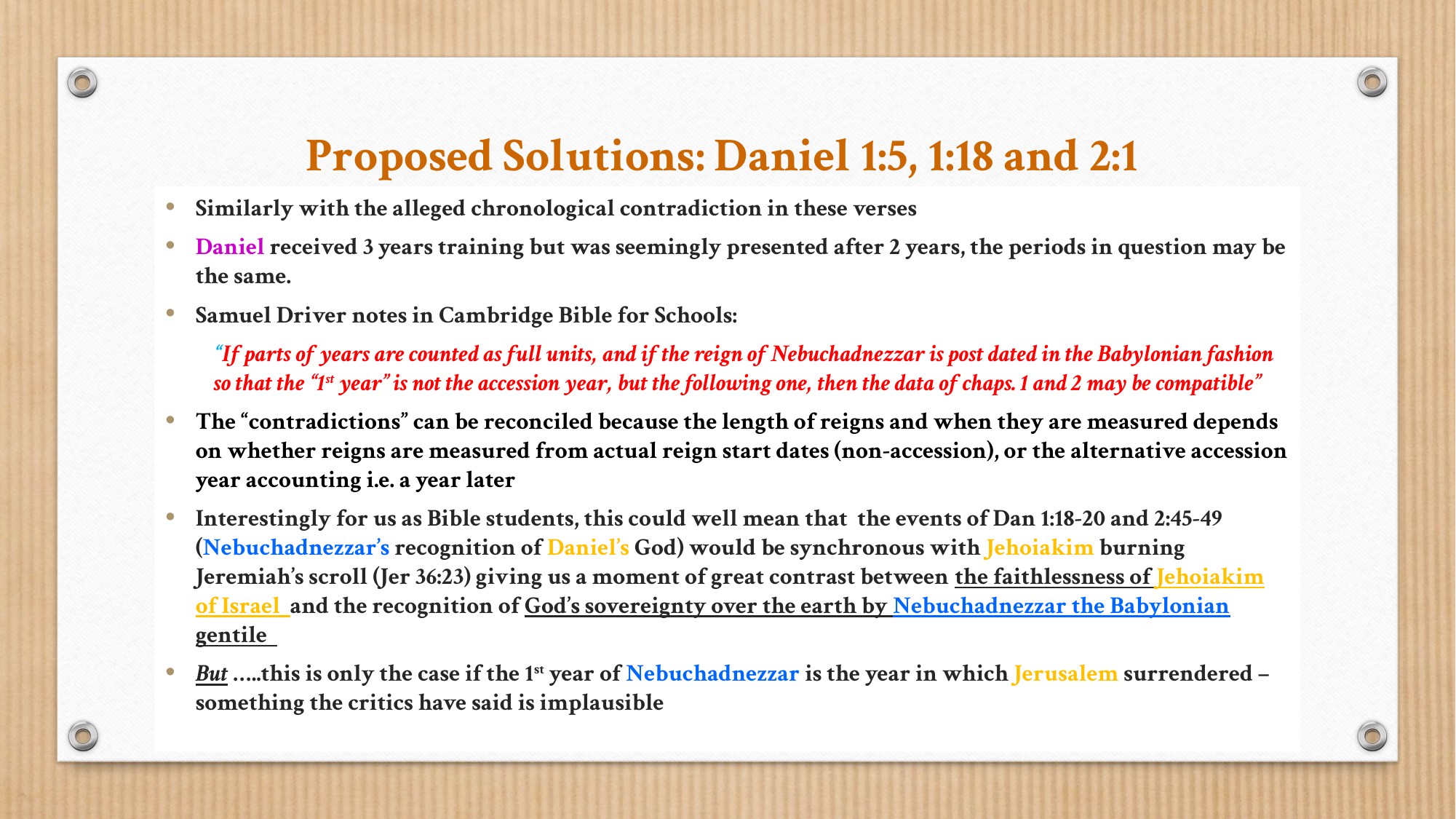

# Proposed Solutions: Daniel 1:5, 1:18 and 2:1
Similarly with the alleged chronological contradiction in these verses
Daniel received 3 years training but was seemingly presented after 2 years, the periods in question may be the same.
Samuel Driver notes in Cambridge Bible for Schools:
“If parts of years are counted as full units, and if the reign of Nebuchadnezzar is post dated in the Babylonian fashion so that the “1st year” is not the accession year, but the following one, then the data of chaps. 1 and 2 may be compatible”
The “contradictions” can be reconciled because the length of reigns and when they are measured depends on whether reigns are measured from actual reign start dates (non-accession), or the alternative accession year accounting i.e. a year later
Interestingly for us as Bible students, this could well mean that  the events of Dan 1:18-20 and 2:45-49 (Nebuchadnezzar’s recognition of Daniel’s God) would be synchronous with Jehoiakim burning Jeremiah’s scroll (Jer 36:23) giving us a moment of great contrast between the faithlessness of Jehoiakim of Israel  and the recognition of God’s sovereignty over the earth by Nebuchadnezzar the Babylonian gentile
But …..this is only the case if the 1st year of Nebuchadnezzar is the year in which Jerusalem surrendered – something the critics have said is implausible